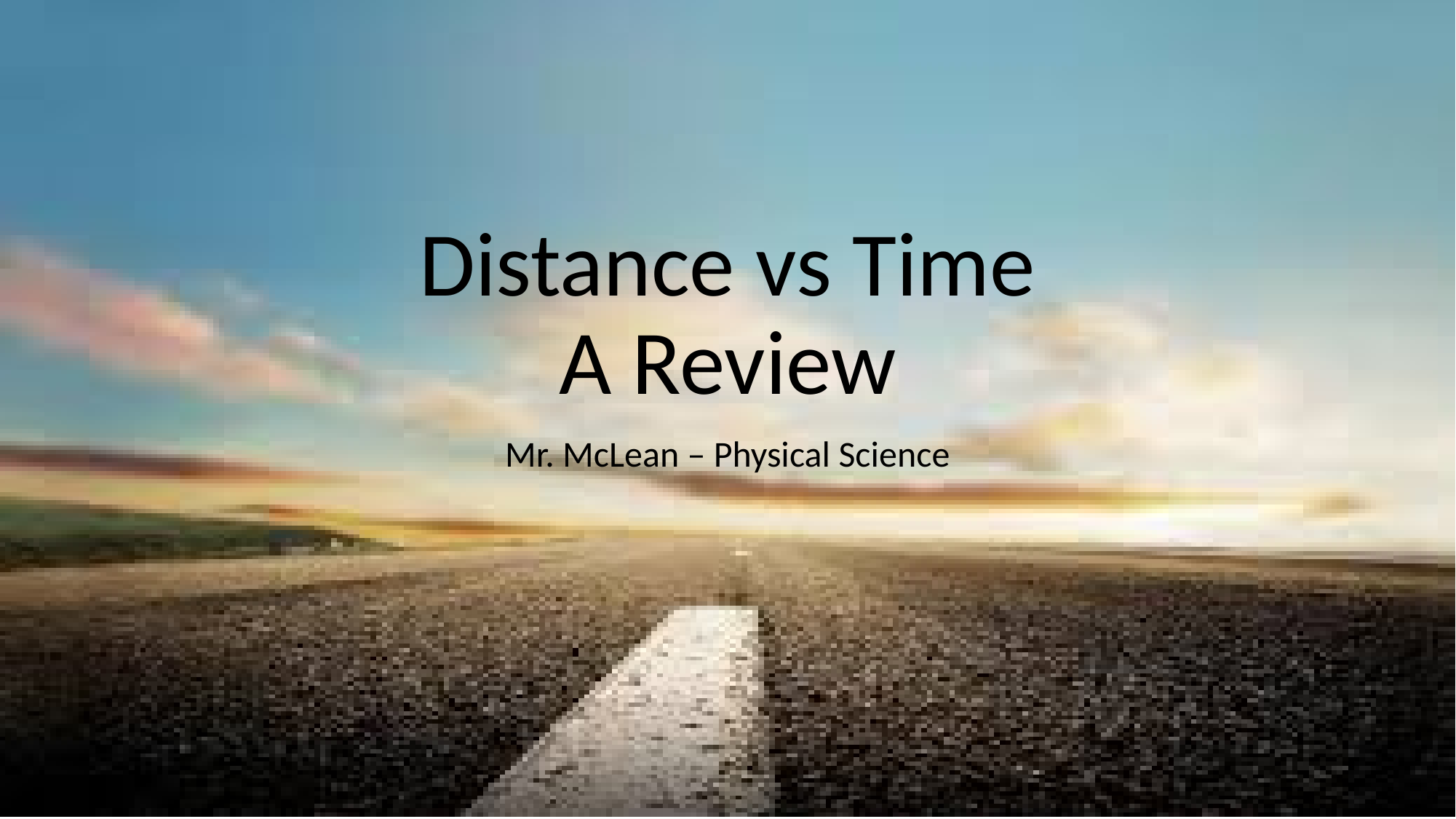

# Distance vs Time A Review
Mr. McLean – Physical Science